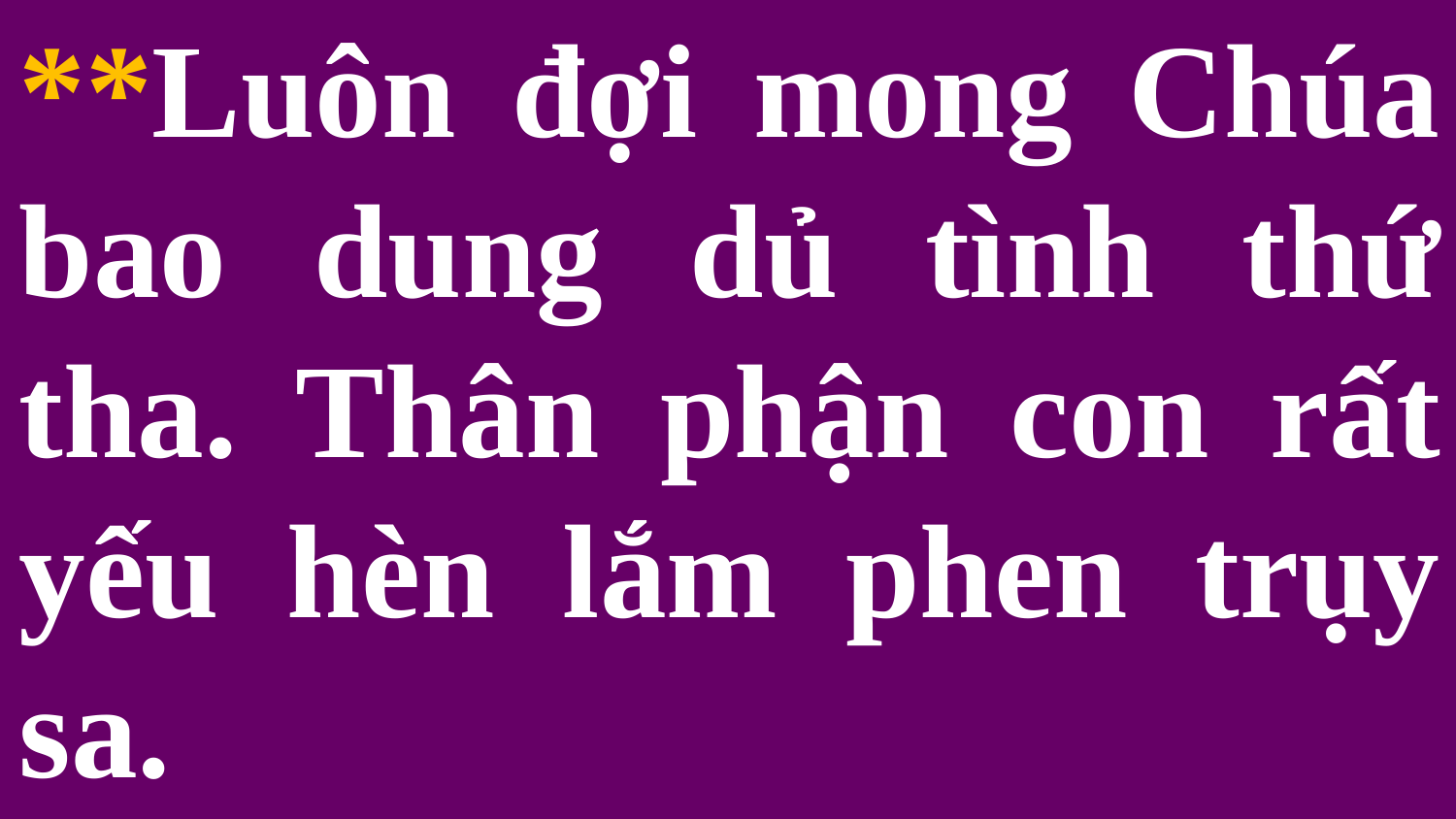

**Luôn đợi mong Chúa bao dung dủ tình thứ tha. Thân phận con rất yếu hèn lắm phen trụy sa.